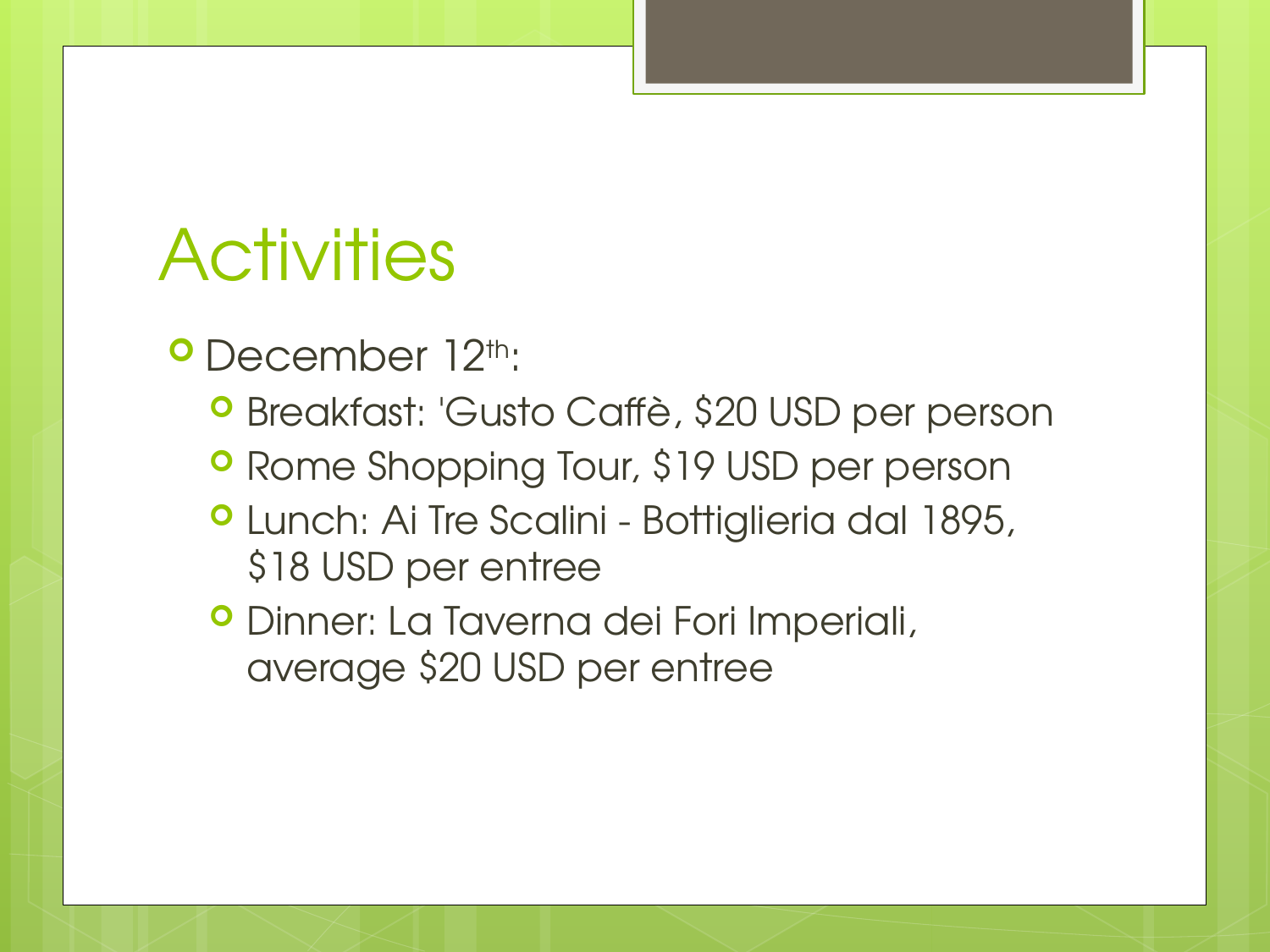

# Activities
December 12th:
Breakfast: 'Gusto Caffè, $20 USD per person
Rome Shopping Tour, $19 USD per person
Lunch: Ai Tre Scalini - Bottiglieria dal 1895, $18 USD per entree
Dinner: La Taverna dei Fori Imperiali, average $20 USD per entree